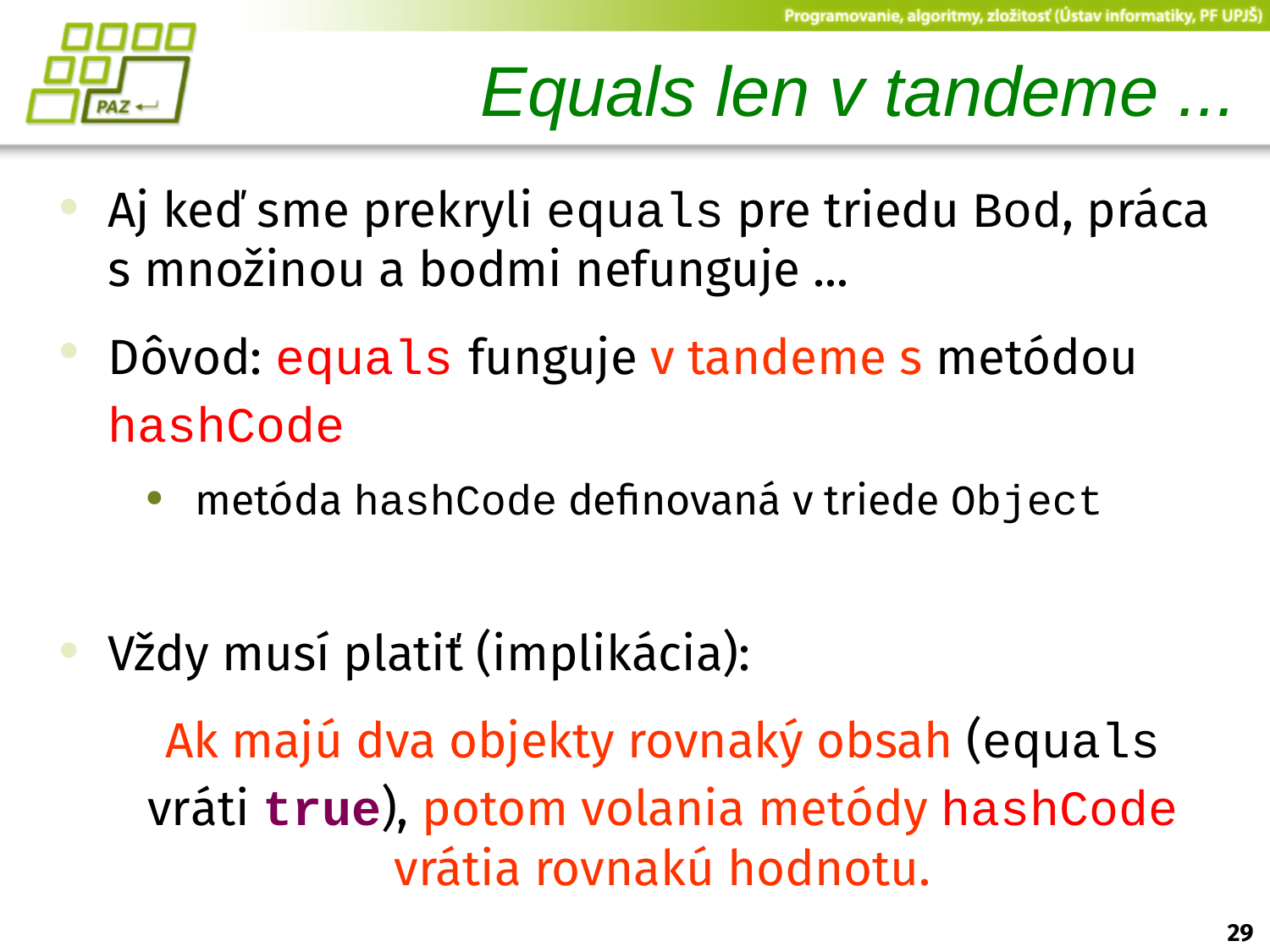

# Equals len v tandeme ...
Aj keď sme prekryli equals pre triedu Bod, práca s množinou a bodmi nefunguje ...
Dôvod: equals funguje v tandeme s metódou hashCode
metóda hashCode definovaná v triede Object

Vždy musí platiť (implikácia):
	Ak majú dva objekty rovnaký obsah (equals vráti true), potom volania metódy hashCode vrátia rovnakú hodnotu.